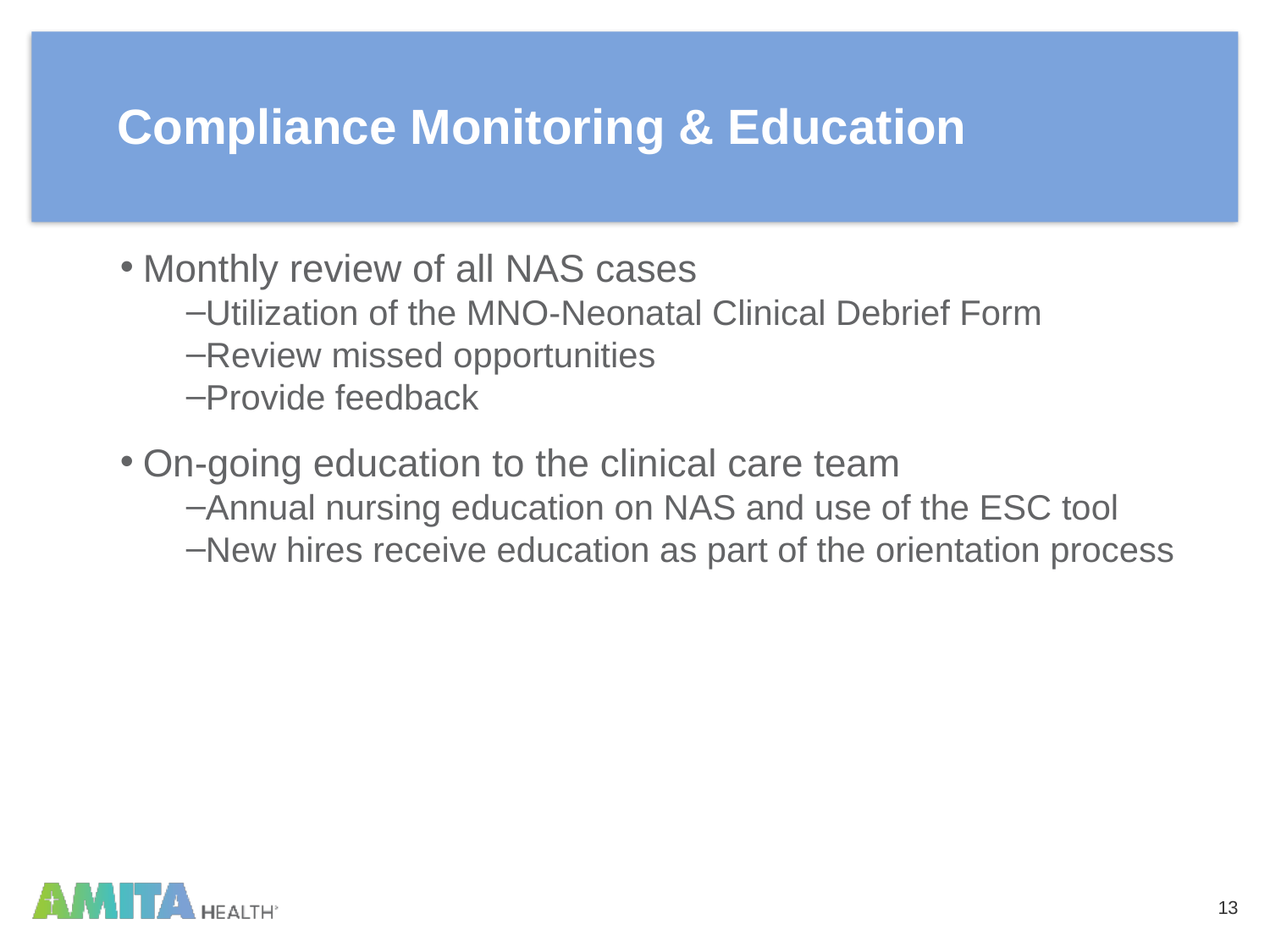

# Compliance Monitoring & Education
Monthly review of all NAS cases
Utilization of the MNO-Neonatal Clinical Debrief Form
Review missed opportunities
Provide feedback
On-going education to the clinical care team
Annual nursing education on NAS and use of the ESC tool
New hires receive education as part of the orientation process